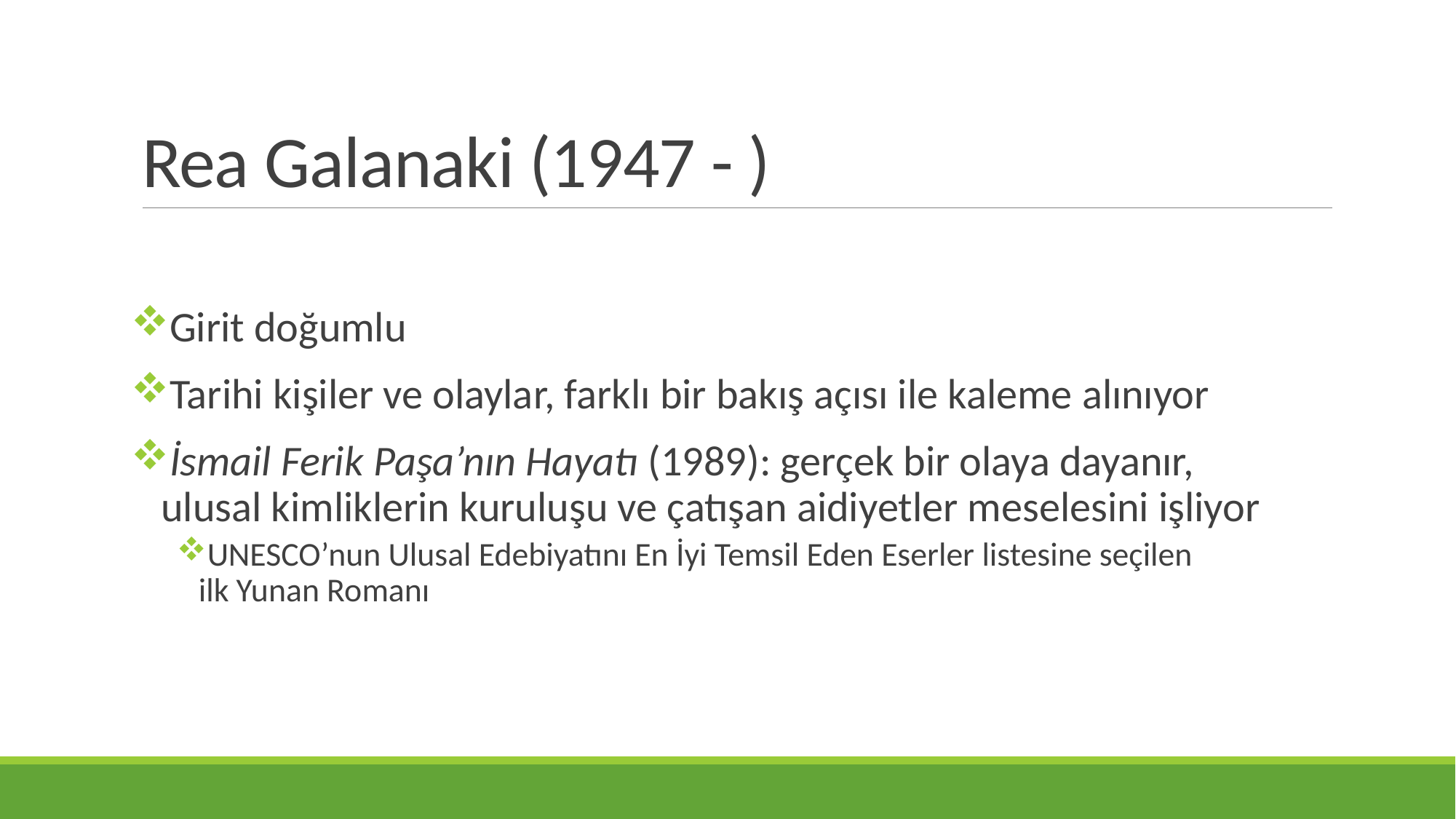

# Rea Galanaki (1947 - )

Girit doğumlu
Tarihi kişiler ve olaylar, farklı bir bakış açısı ile kaleme alınıyor
İsmail Ferik Paşa’nın Hayatı (1989): gerçek bir olaya dayanır,
  ulusal kimliklerin kuruluşu ve çatışan aidiyetler meselesini işliyor
UNESCO’nun Ulusal Edebiyatını En İyi Temsil Eden Eserler listesine seçilen
ilk Yunan Romanı